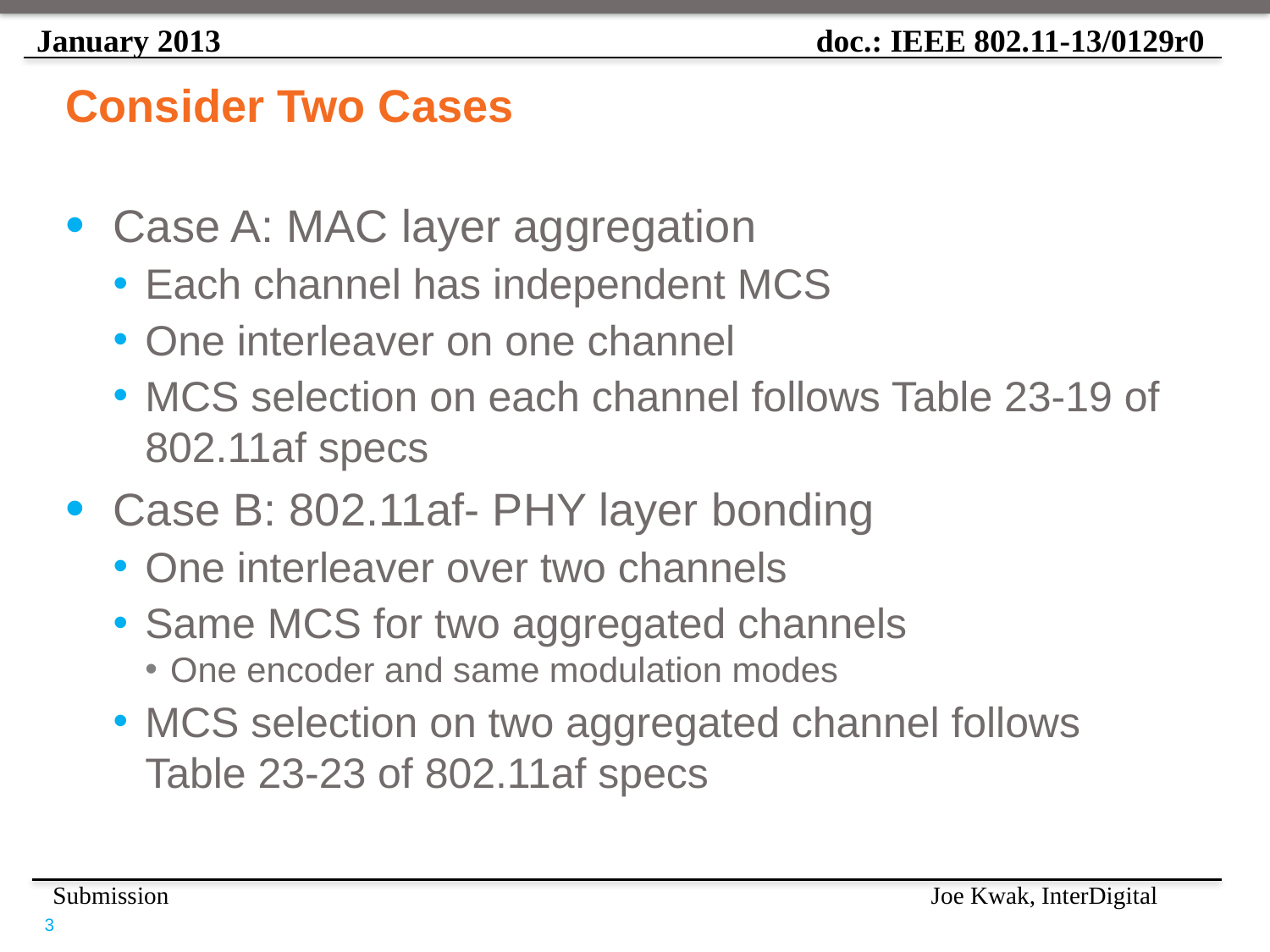

# Consider Two Cases
Case A: MAC layer aggregation
Each channel has independent MCS
One interleaver on one channel
MCS selection on each channel follows Table 23-19 of 802.11af specs
Case B: 802.11af- PHY layer bonding
One interleaver over two channels
Same MCS for two aggregated channels
 One encoder and same modulation modes
MCS selection on two aggregated channel follows Table 23-23 of 802.11af specs